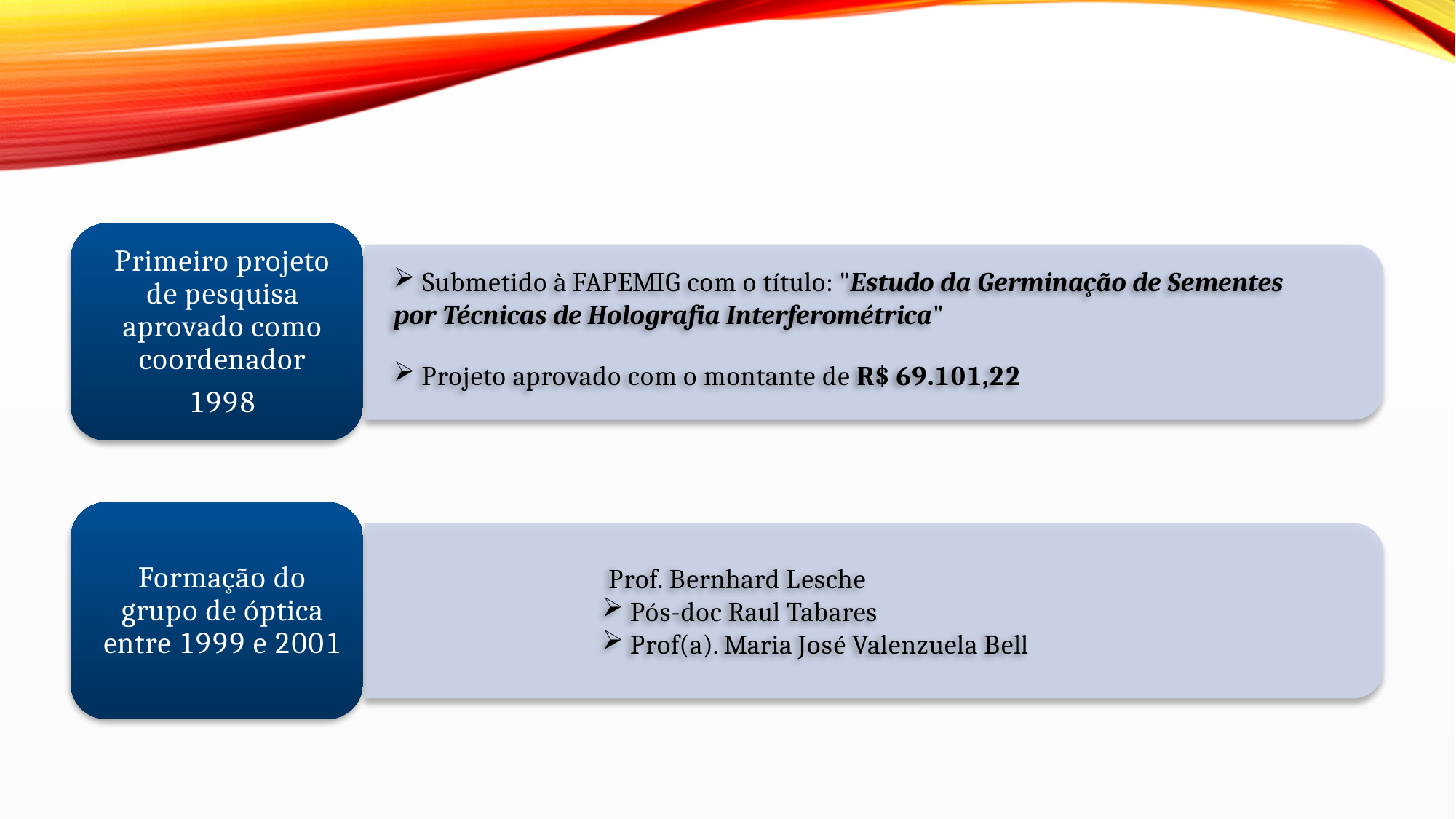

Primeiro projeto de pesquisa aprovado como coordenador
1998
 Submetido à FAPEMIG com o título: "Estudo da Germinação de Sementes por Técnicas de Holografia Interferométrica"
 Projeto aprovado com o montante de R$ 69.101,22

Formação do grupo de óptica entre 1999 e 2001
 Prof. Bernhard Lesche
 Pós-doc Raul Tabares
 Prof(a). Maria José Valenzuela Bell